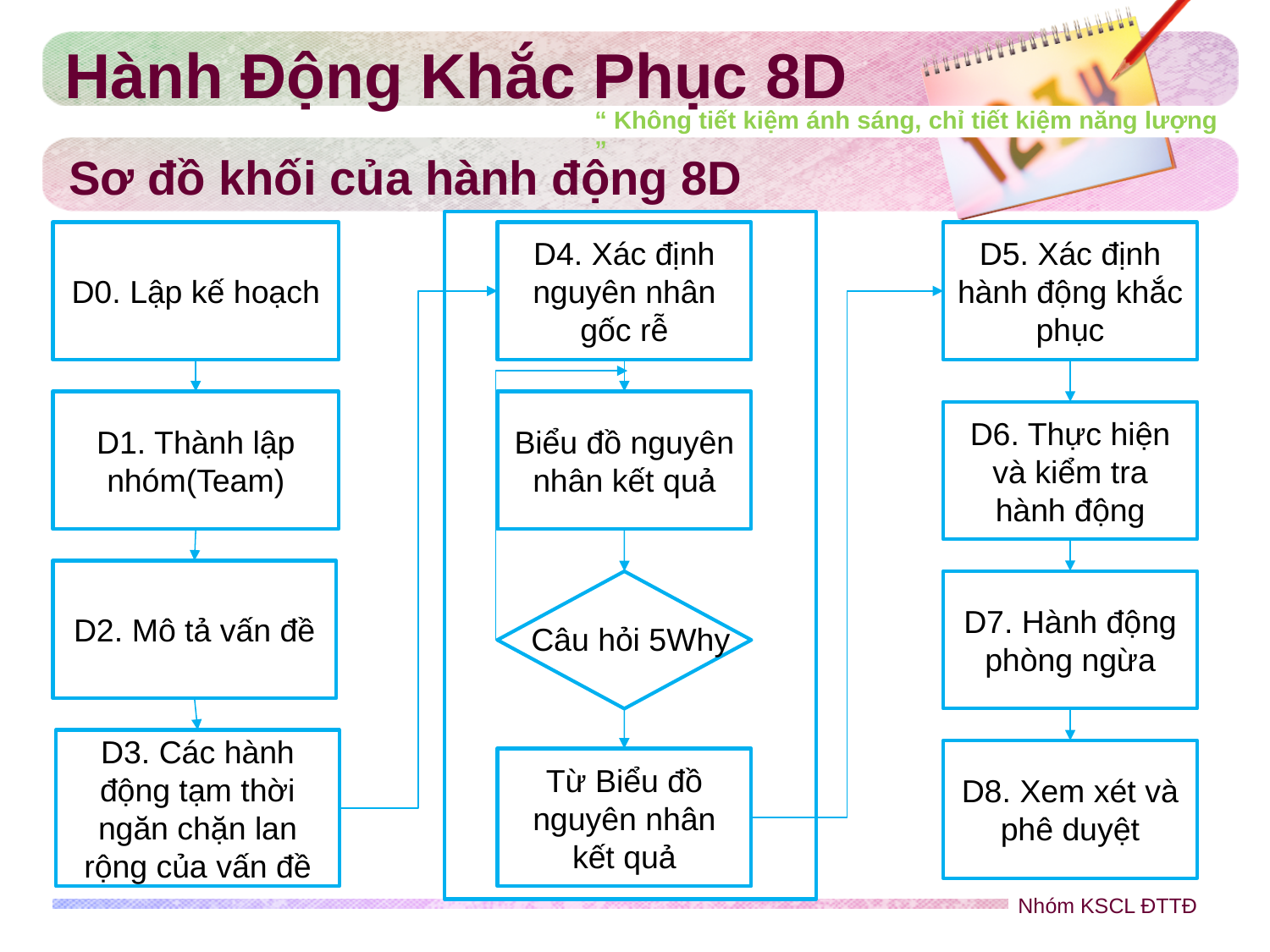

Hành Động Khắc Phục 8D
“ Không tiết kiệm ánh sáng, chỉ tiết kiệm năng lượng ”
# Sơ đồ khối của hành động 8D

D0. Lập kế hoạch
D4. Xác định nguyên nhân gốc rễ
D5. Xác định hành động khắc phục
2005
D1. Thành lập nhóm(Team)
Biểu đồ nguyên nhân kết quả
D6. Thực hiện và kiểm tra hành động
D2. Mô tả vấn đề
D7. Hành động phòng ngừa

Câu hỏi 5Why
D3. Các hành động tạm thời ngăn chặn lan rộng của vấn đề
D8. Xem xét và phê duyệt
Từ Biểu đồ nguyên nhân kết quả
Nhóm KSCL ĐTTĐ